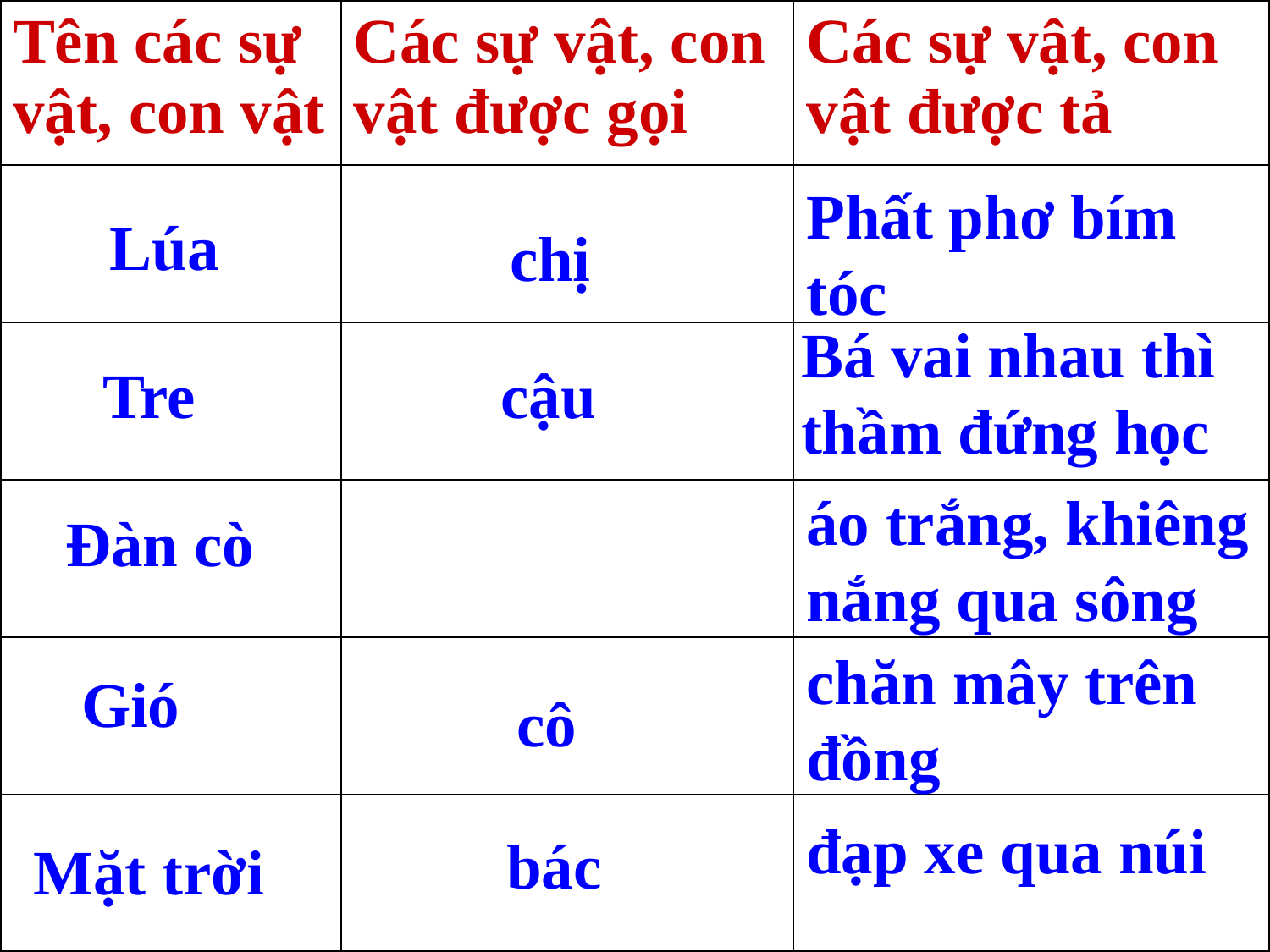

| Tên các sự vật, con vật | Các sự vật, con vật được gọi | Các sự vật, con vật được tả |
| --- | --- | --- |
|  |  |  |
|  |  |  |
|  |  |  |
|  |  |  |
|  |  |  |
Phất phơ bím tóc
Lúa
chị
Bá vai nhau thì thầm đứng học
Tre
cậu
áo trắng, khiêng nắng qua sông
Đàn cò
chăn mây trên đồng
Gió
cô
đạp xe qua núi
bác
Mặt trời